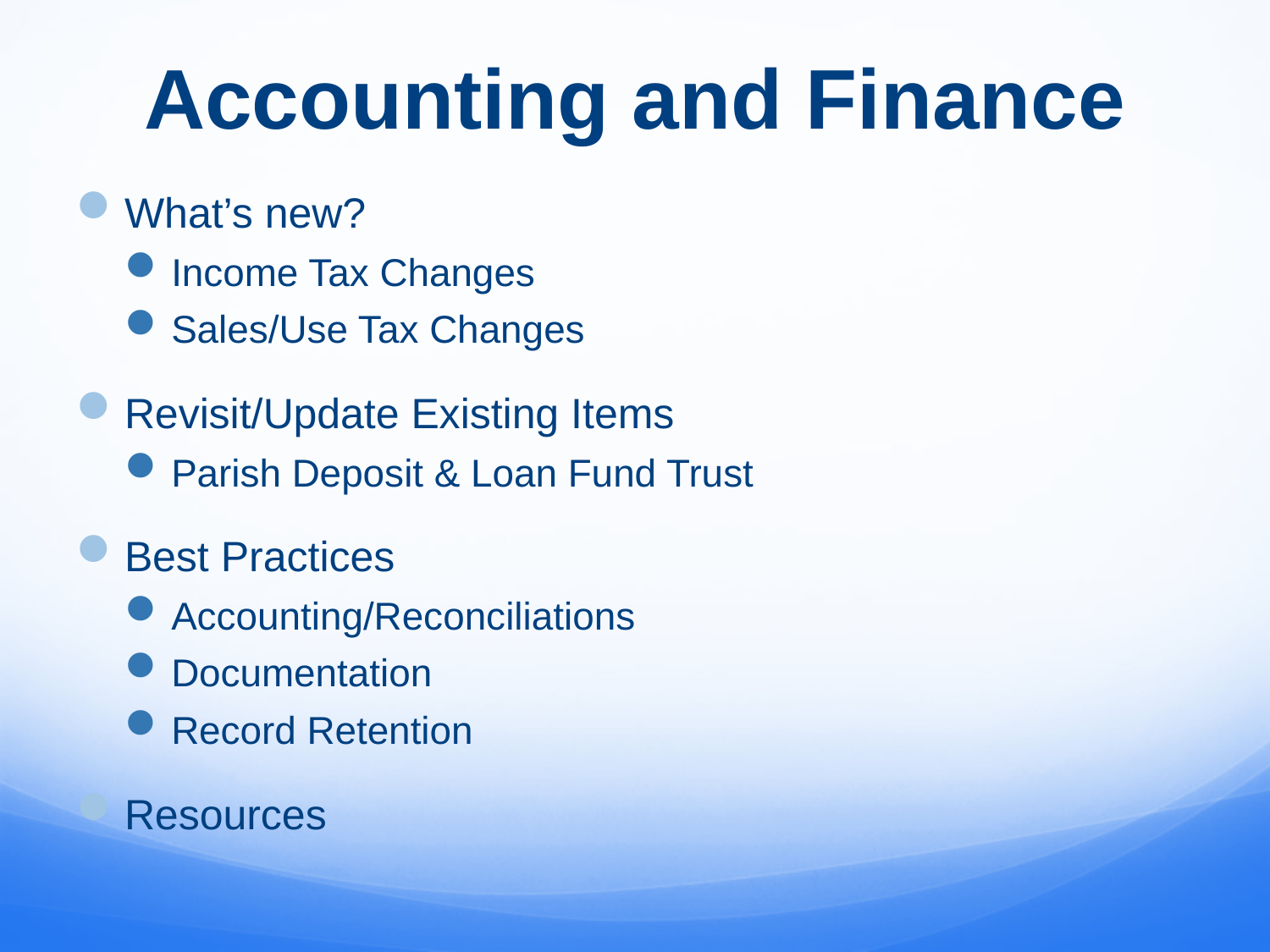

# Accounting and Finance
What’s new?
Income Tax Changes
Sales/Use Tax Changes
Revisit/Update Existing Items
Parish Deposit & Loan Fund Trust
Best Practices
Accounting/Reconciliations
Documentation
Record Retention
Resources